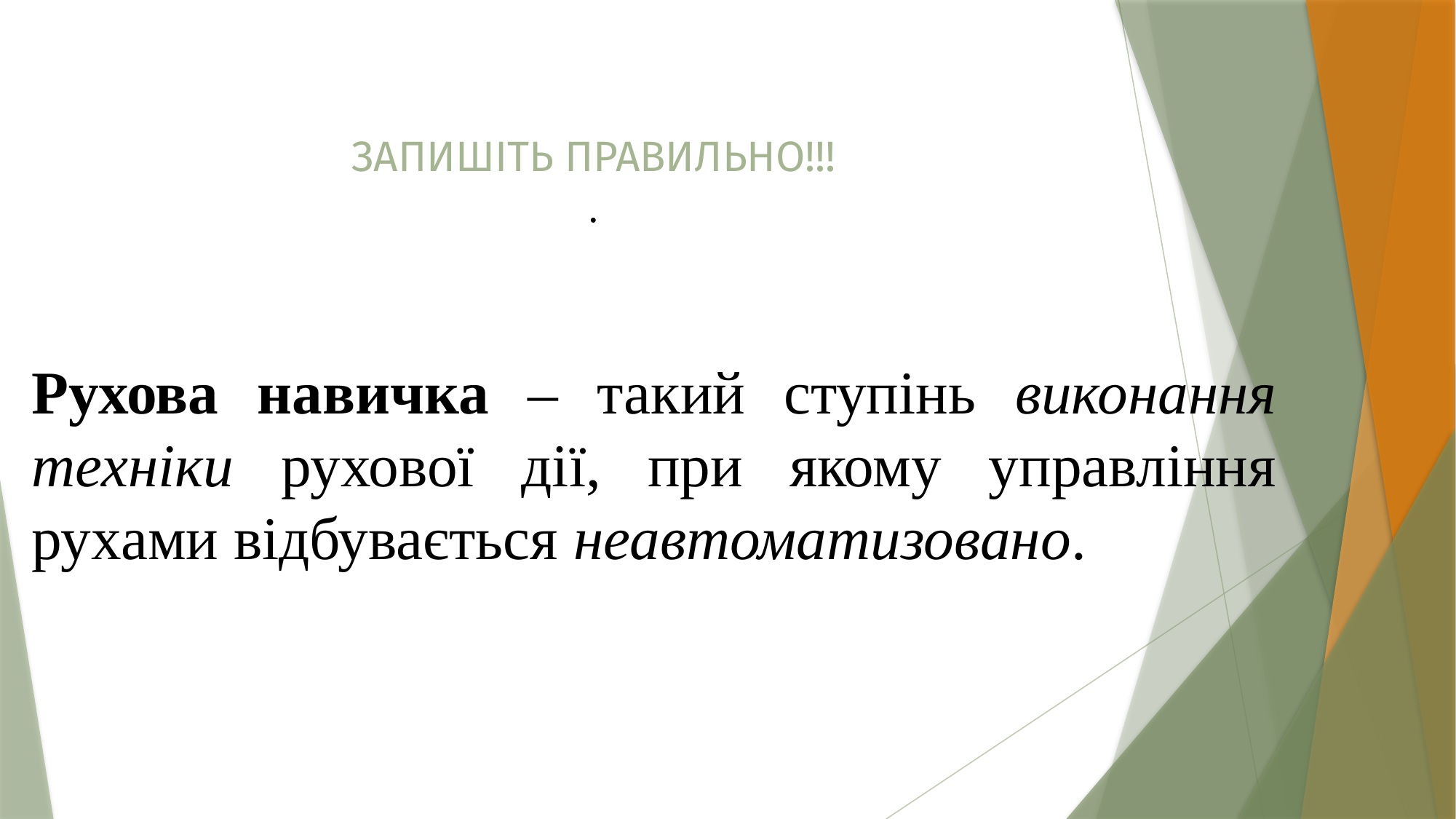

ЗАПИШІТЬ ПРАВИЛЬНО!!!
.
# Рухова навичка – такий ступінь виконання техніки рухової дії, при якому управління рухами відбувається неавтоматизовано.